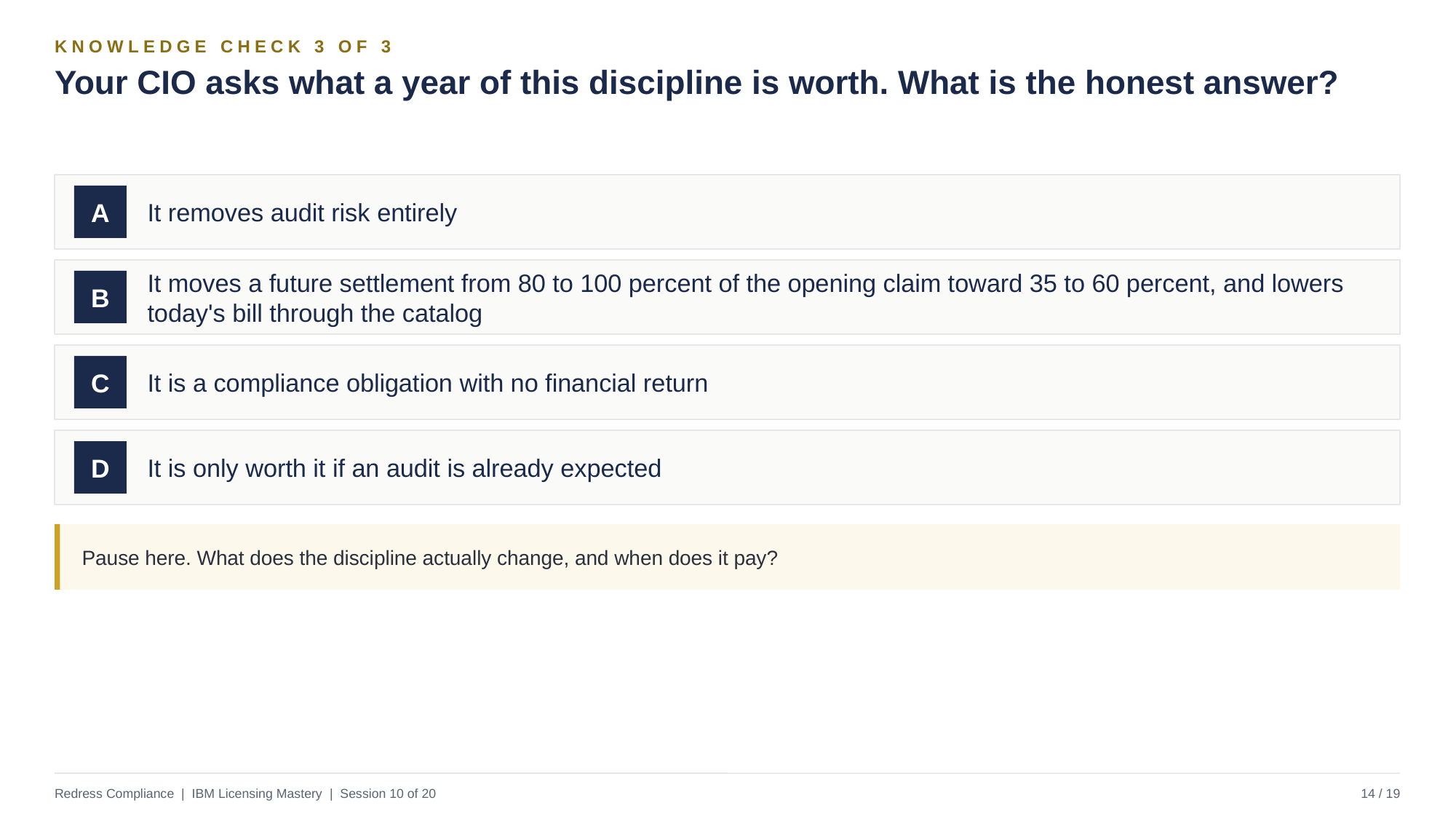

KNOWLEDGE CHECK 3 OF 3
Your CIO asks what a year of this discipline is worth. What is the honest answer?

It removes audit risk entirely

A

It moves a future settlement from 80 to 100 percent of the opening claim toward 35 to 60 percent, and lowers today's bill through the catalog

B

It is a compliance obligation with no financial return

C

It is only worth it if an audit is already expected

D

Pause here. What does the discipline actually change, and when does it pay?

Redress Compliance  |  IBM Licensing Mastery  |  Session 10 of 20
14 / 19